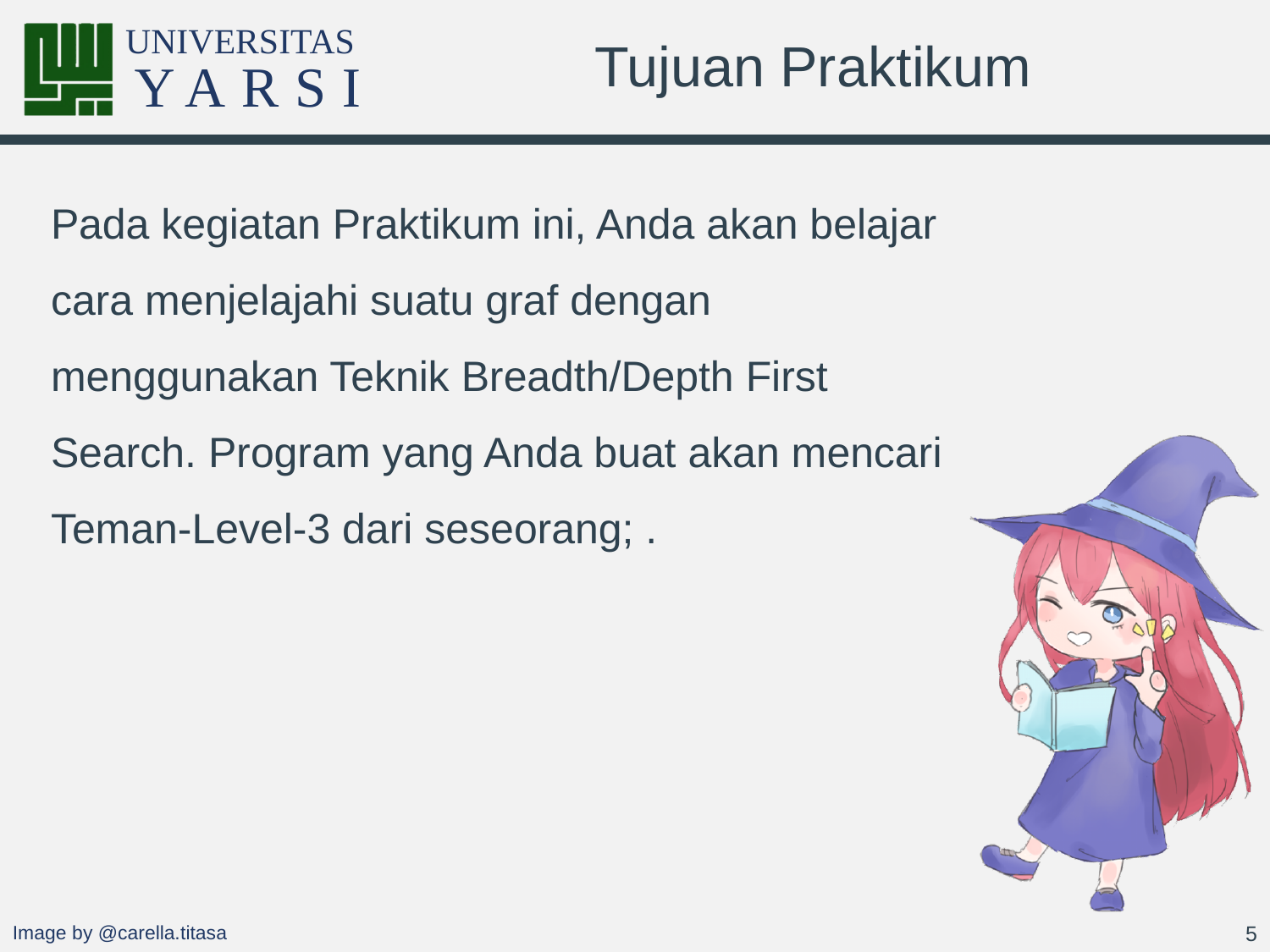

# Tujuan Praktikum
Pada kegiatan Praktikum ini, Anda akan belajar cara menjelajahi suatu graf dengan menggunakan Teknik Breadth/Depth First Search. Program yang Anda buat akan mencari Teman-Level-3 dari seseorang; .